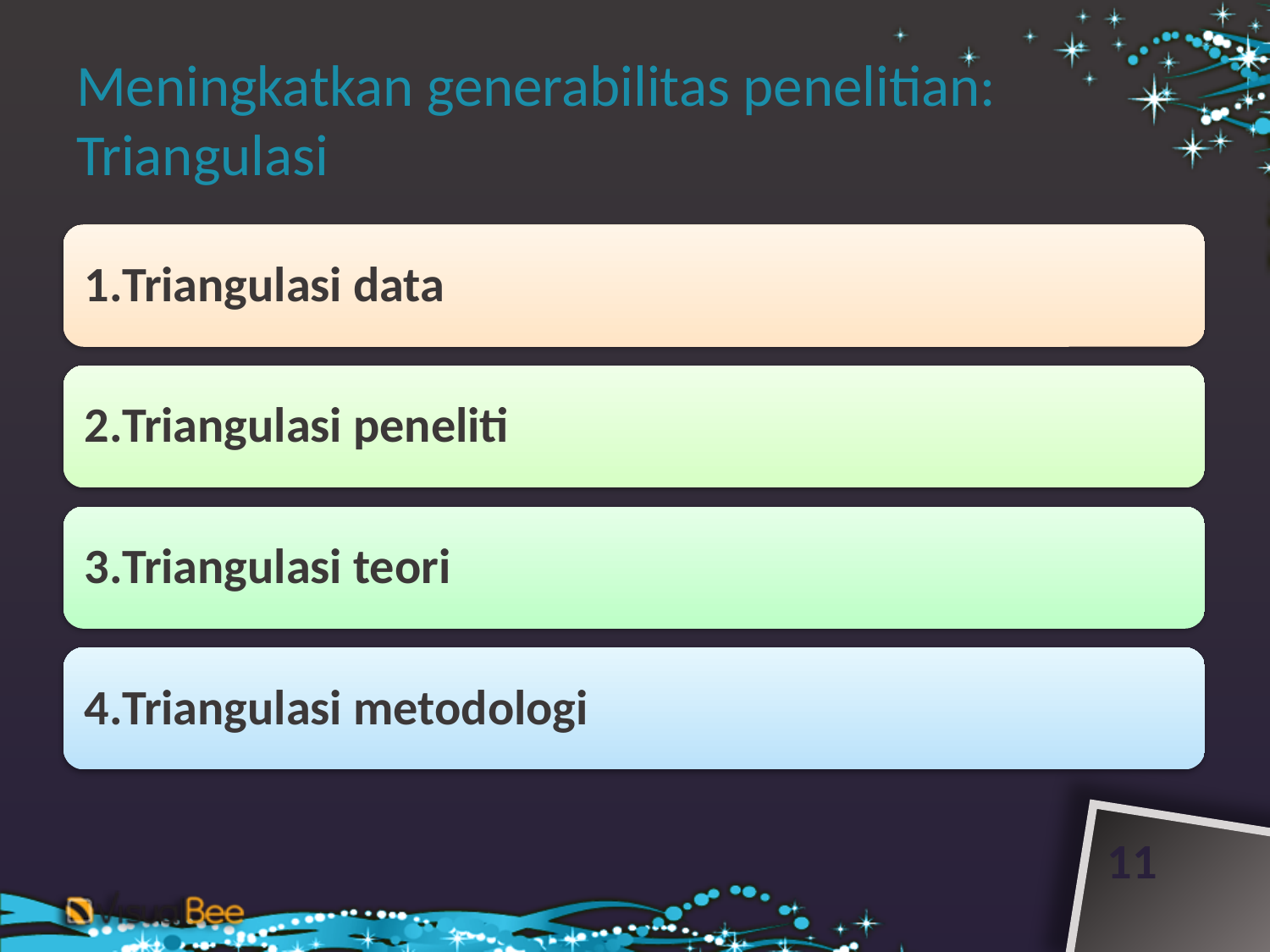

# Meningkatkan generabilitas penelitian: Triangulasi
Triangulasi data
Triangulasi peneliti
Triangulasi teori
Triangulasi metodologi
11